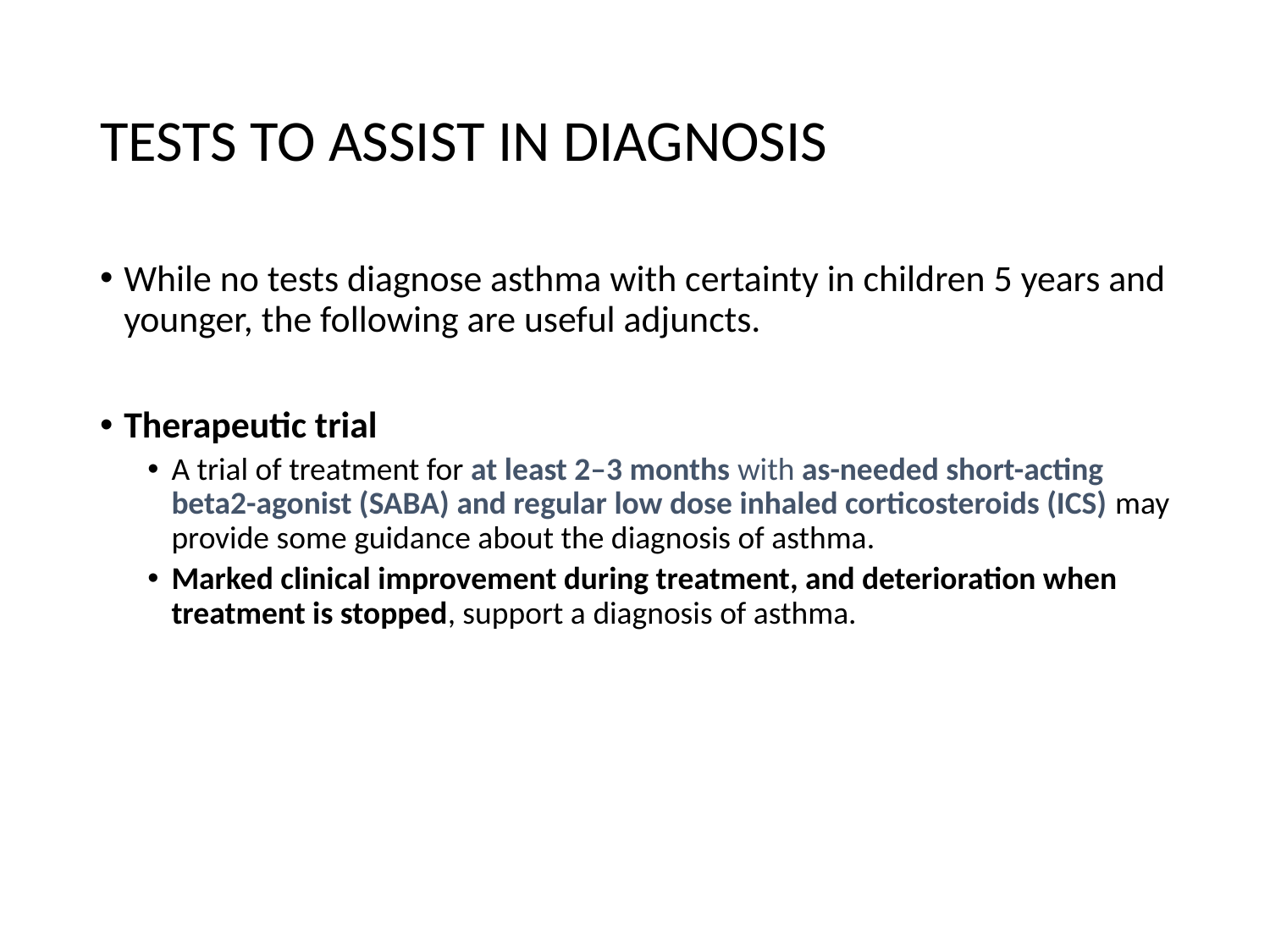

# TESTS TO ASSIST IN DIAGNOSIS
While no tests diagnose asthma with certainty in children 5 years and younger, the following are useful adjuncts.

Therapeutic trial
A trial of treatment for at least 2–3 months with as-needed short-acting beta2-agonist (SABA) and regular low dose inhaled corticosteroids (ICS) may provide some guidance about the diagnosis of asthma.
Marked clinical improvement during treatment, and deterioration when treatment is stopped, support a diagnosis of asthma.